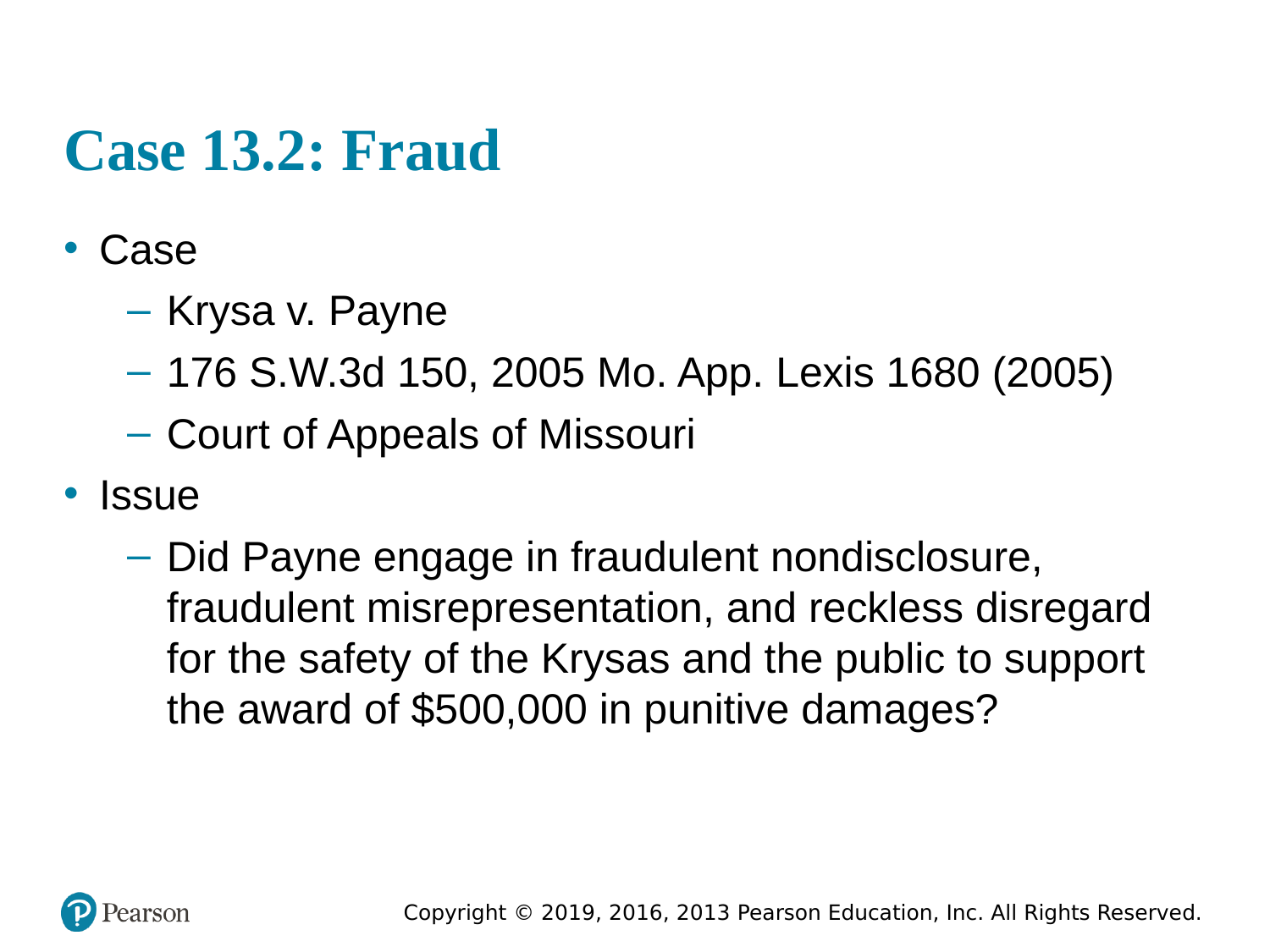

# Case 13.2: Fraud
Case
Krysa v. Payne
176 S.W.3d 150, 2005 Mo. App. Lexis 1680 (2005)
Court of Appeals of Missouri
Issue
Did Payne engage in fraudulent nondisclosure, fraudulent misrepresentation, and reckless disregard for the safety of the Krysas and the public to support the award of $500,000 in punitive damages?